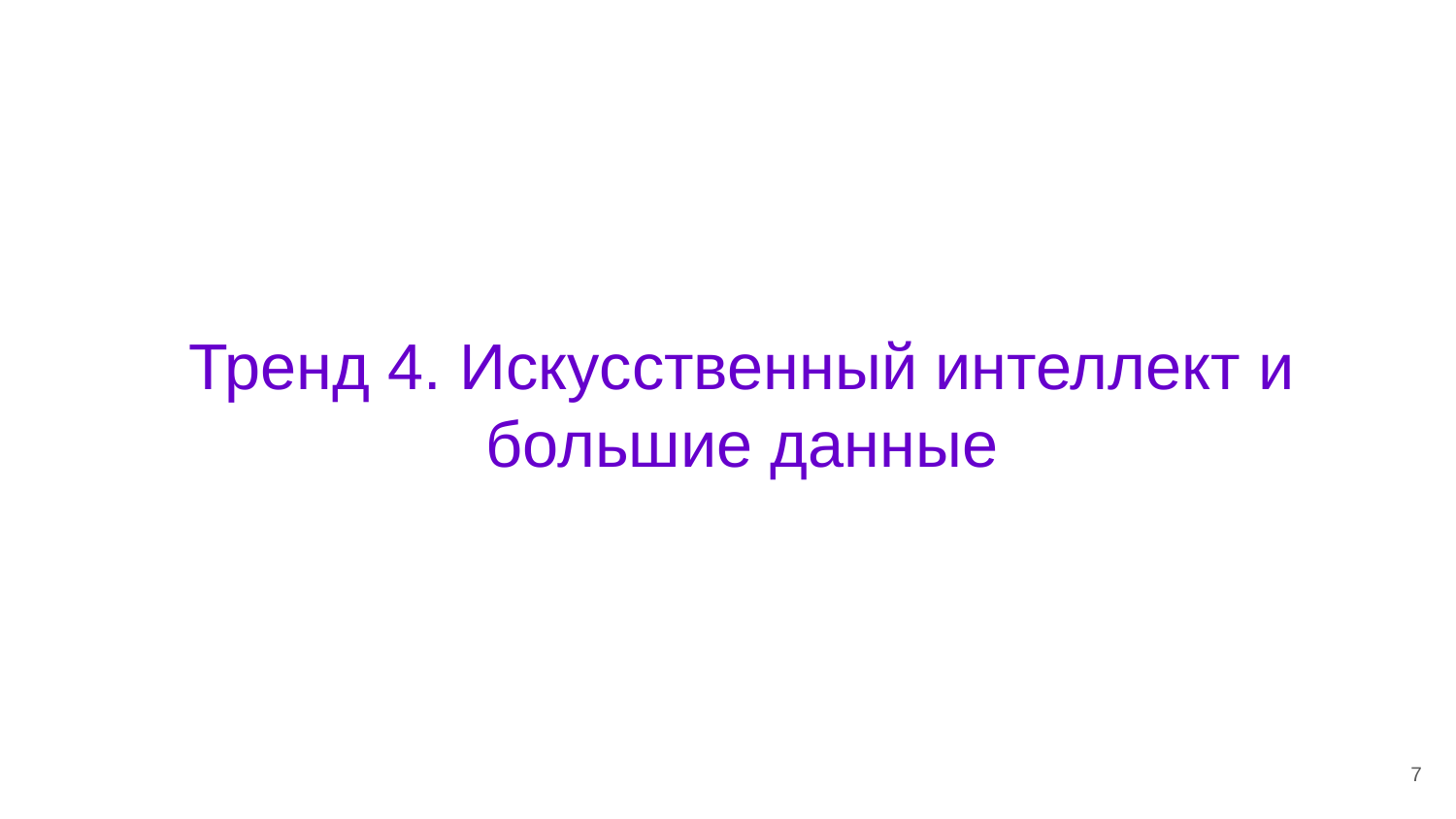

Тренд 4. Искусственный интеллект и большие данные
7